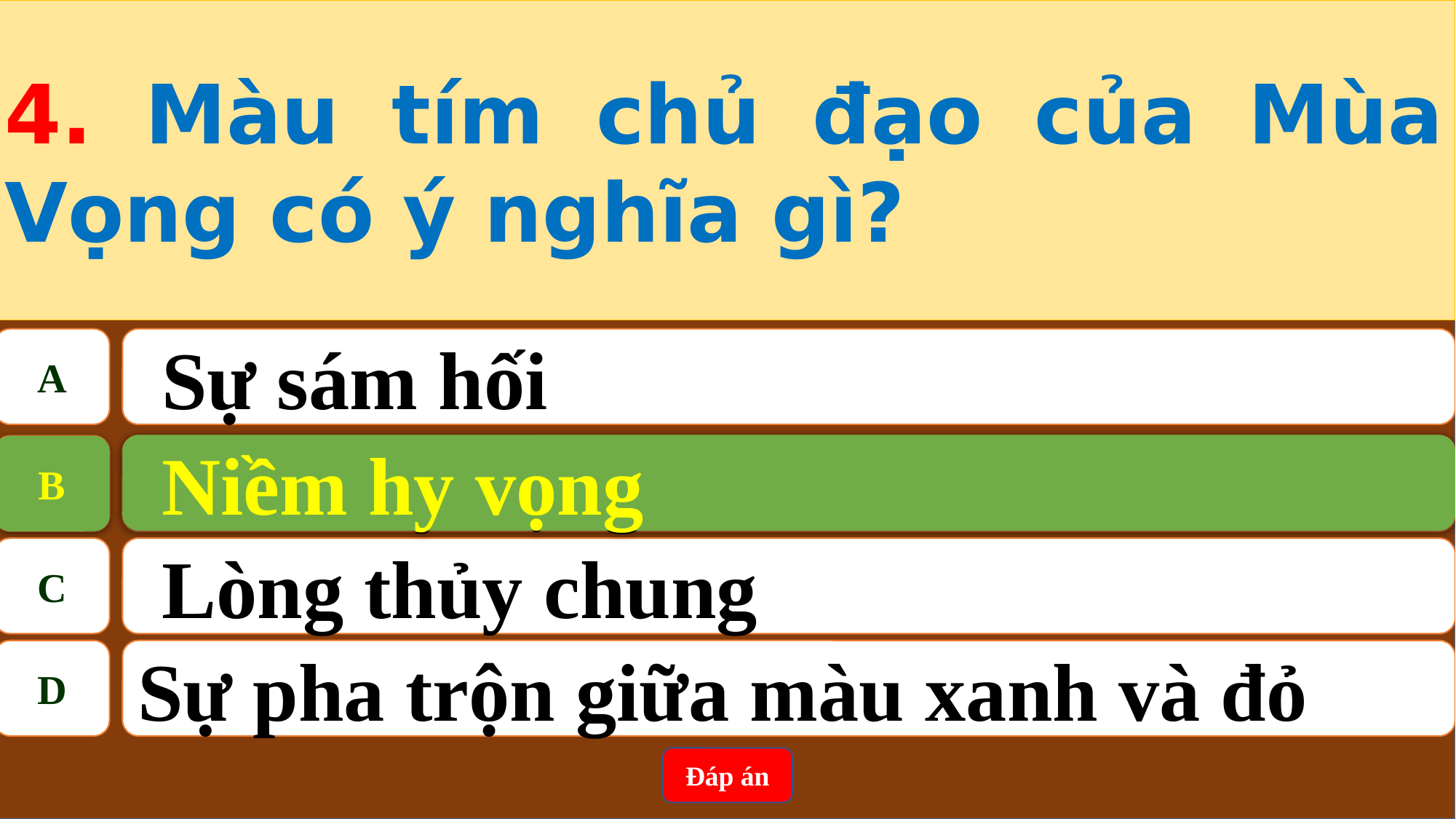

4. Màu tím chủ đạo của Mùa Vọng có ý nghĩa gì?
A
Sự sám hối
Niềm hy vọng
B
B
Niềm hy vọng
C
Lòng thủy chung
D
Sự pha trộn giữa màu xanh và đỏ
Đáp án